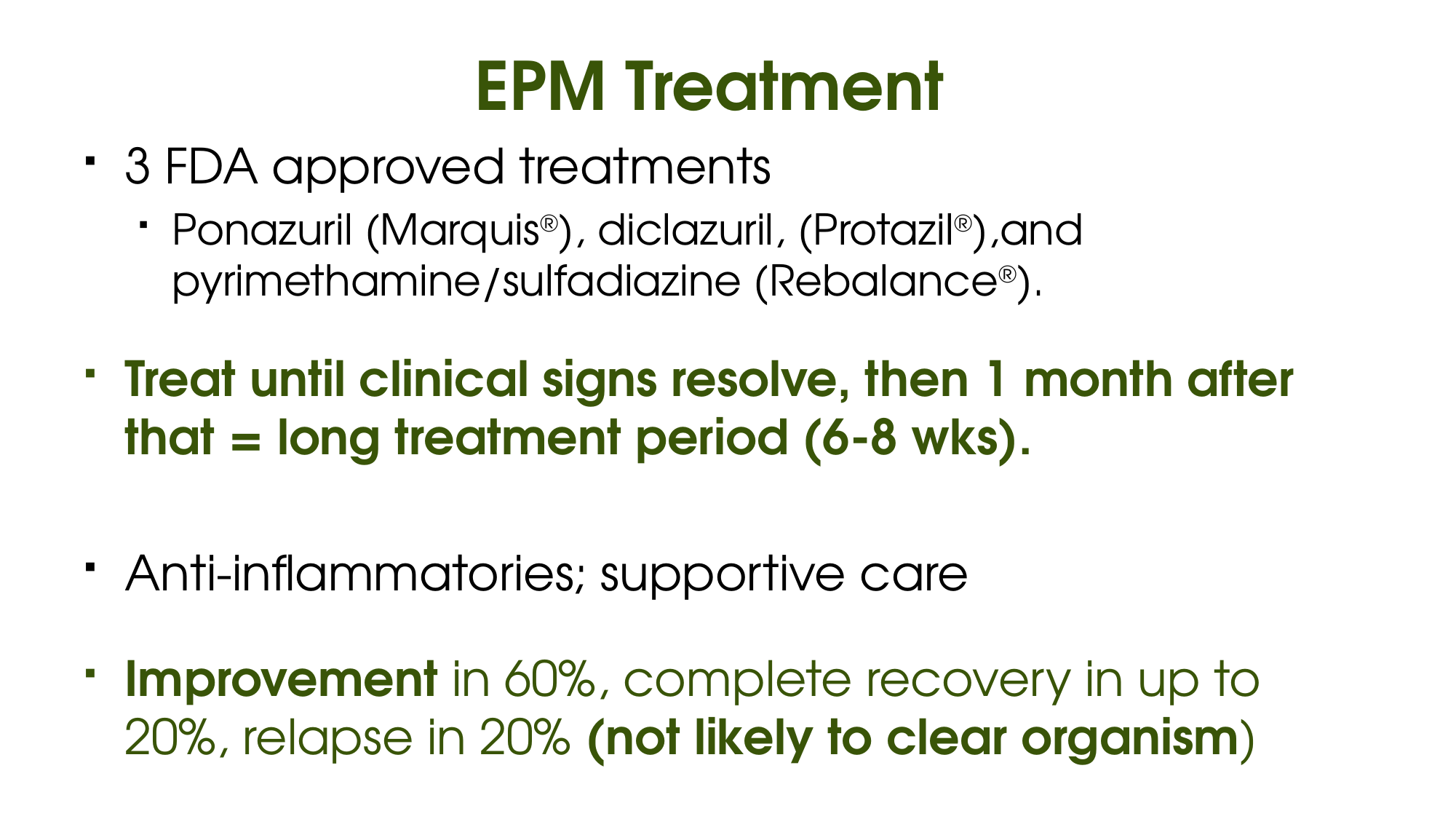

# EPM Treatment
3 FDA approved treatments
Ponazuril (Marquis®), diclazuril, (Protazil®),and pyrimethamine/sulfadiazine (Rebalance®).

Treat until clinical signs resolve, then 1 month after that = long treatment period (6-8 wks).

Anti-inflammatories; supportive care

Improvement in 60%, complete recovery in up to 20%, relapse in 20% (not likely to clear organism)